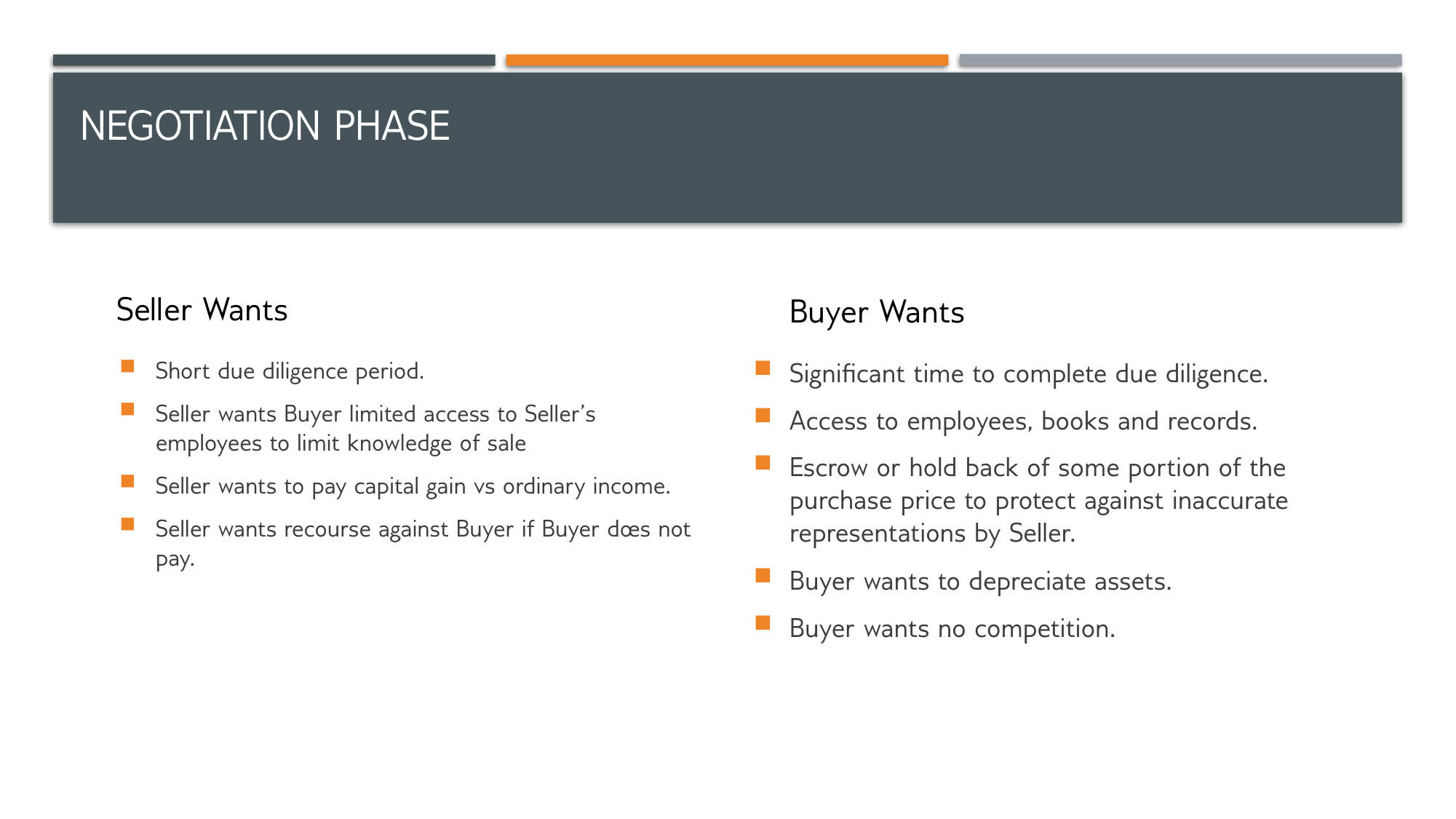

# Negotiation phase
Seller Wants
Buyer Wants
Short due diligence period.
Seller wants Buyer limited access to Seller’s employees to limit knowledge of sale
Seller wants to pay capital gain vs ordinary income.
Seller wants recourse against Buyer if Buyer does not pay.

Significant time to complete due diligence.
Access to employees, books and records.
Escrow or hold back of some portion of the purchase price to protect against inaccurate representations by Seller.
Buyer wants to depreciate assets.
Buyer wants no competition.